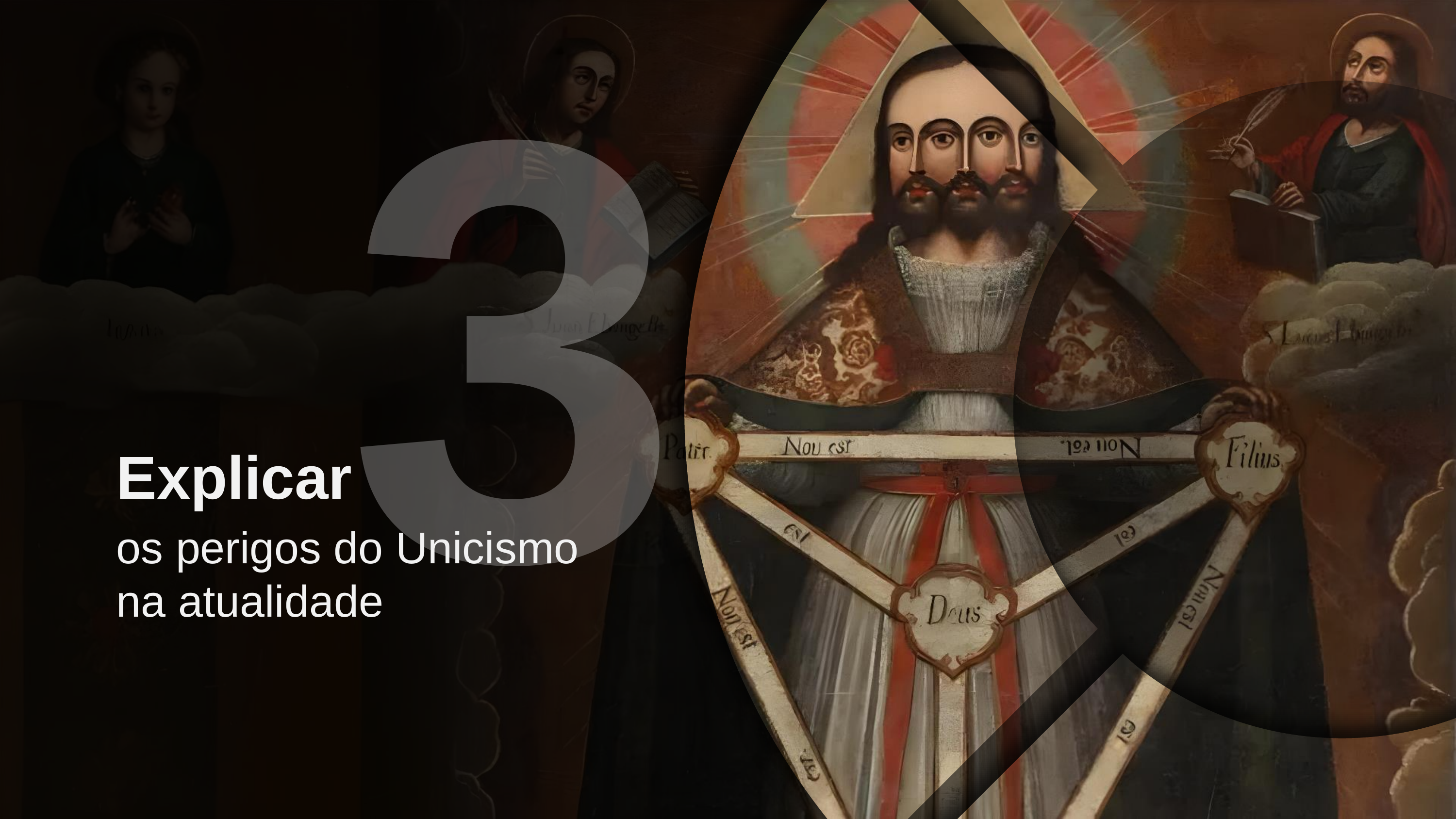

2

Apresentar
o conceito de Apologética Cristã
3

Explicar
os perigos do Unicismo na atualidade